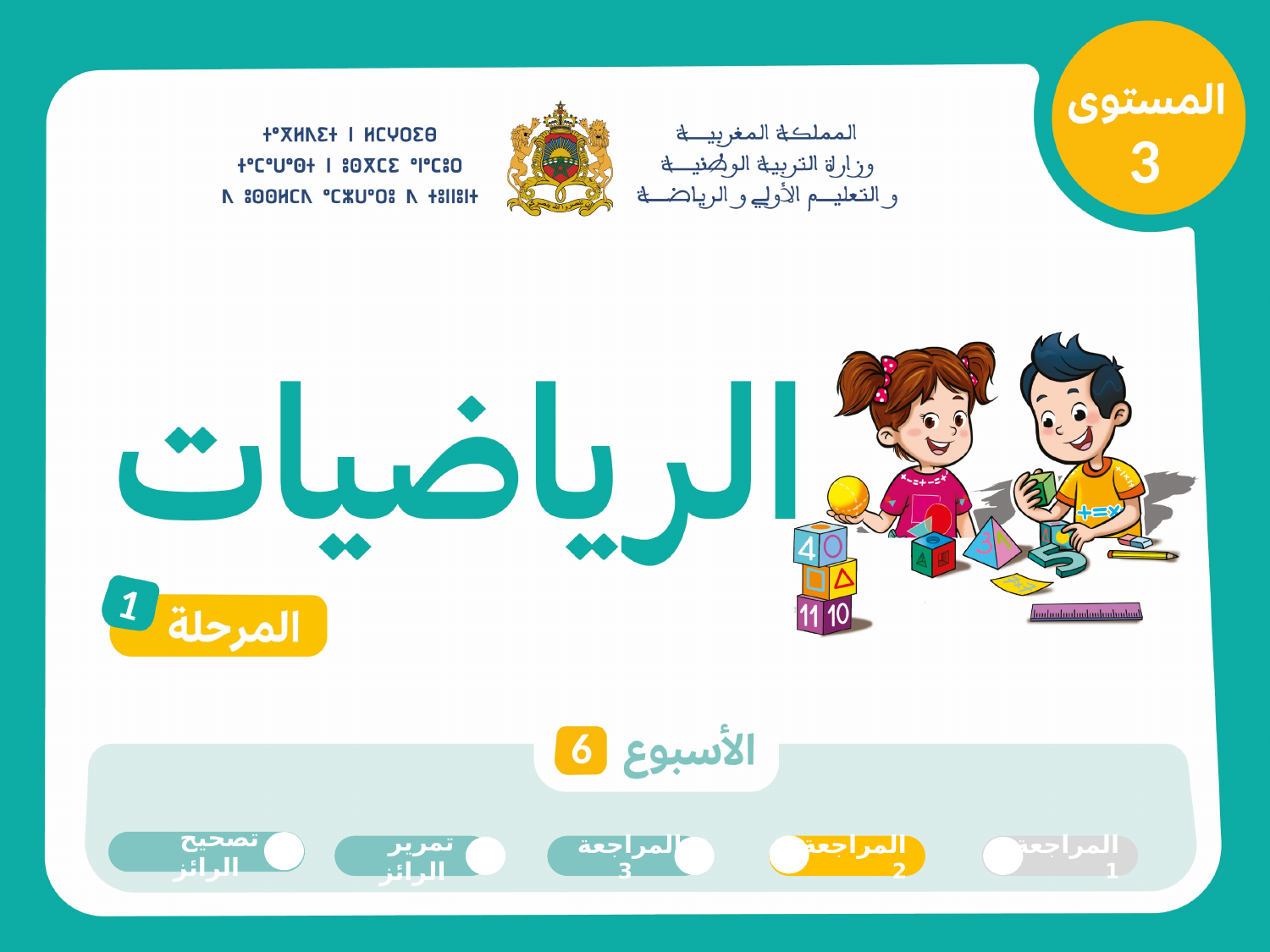

3
1
6

   تصحيح الرائز

  تمرير الرائز

 المراجعة 3

المراجعة 2

المراجعة 1